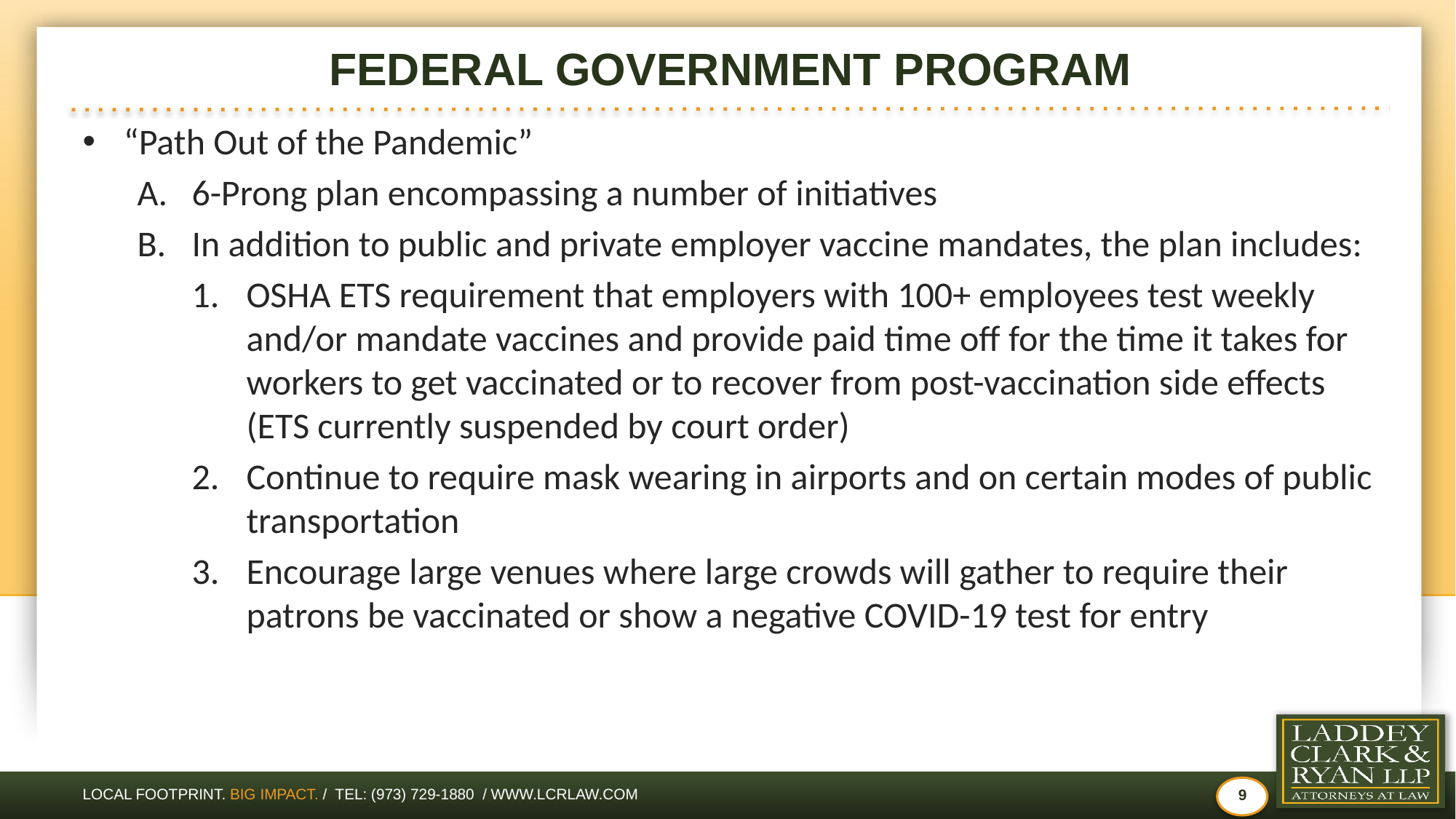

# FEDERAL GOVERNMENT PROGRAM
“Path Out of the Pandemic”
6-Prong plan encompassing a number of initiatives
In addition to public and private employer vaccine mandates, the plan includes:
OSHA ETS requirement that employers with 100+ employees test weekly and/or mandate vaccines and provide paid time off for the time it takes for workers to get vaccinated or to recover from post-vaccination side effects (ETS currently suspended by court order)
Continue to require mask wearing in airports and on certain modes of public transportation
Encourage large venues where large crowds will gather to require their patrons be vaccinated or show a negative COVID-19 test for entry